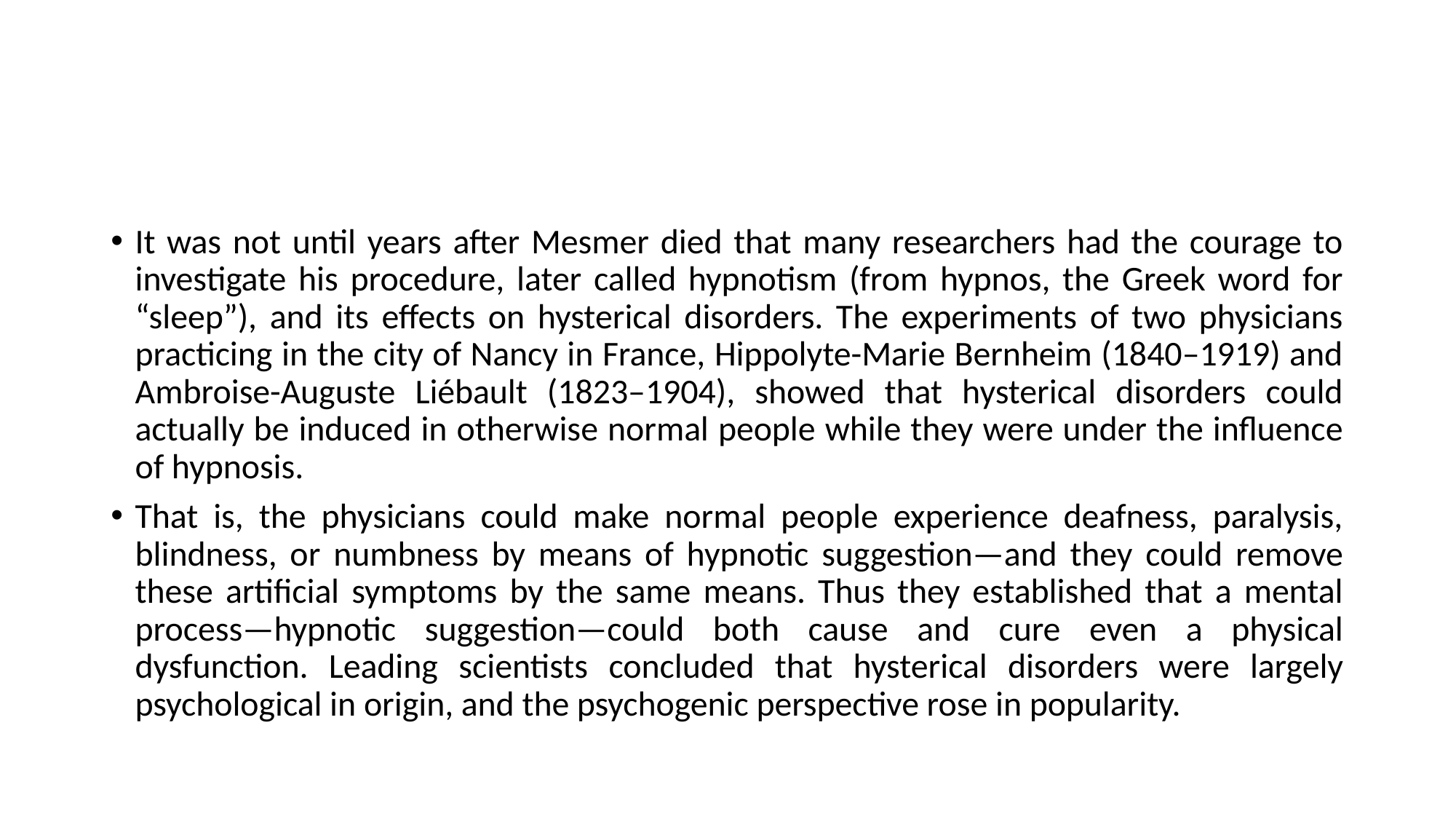

#
It was not until years after Mesmer died that many researchers had the courage to investigate his procedure, later called hypnotism (from hypnos, the Greek word for “sleep”), and its effects on hysterical disorders. The experiments of two physicians practicing in the city of Nancy in France, Hippolyte-Marie Bernheim (1840–1919) and Ambroise-Auguste Liébault (1823–1904), showed that hysterical disorders could actually be induced in otherwise normal people while they were under the influence of hypnosis.
That is, the physicians could make normal people experience deafness, paralysis, blindness, or numbness by means of hypnotic suggestion—and they could remove these artificial symptoms by the same means. Thus they established that a mental process—hypnotic suggestion—could both cause and cure even a physical dysfunction. Leading scientists concluded that hysterical disorders were largely psychological in origin, and the psychogenic perspective rose in popularity.